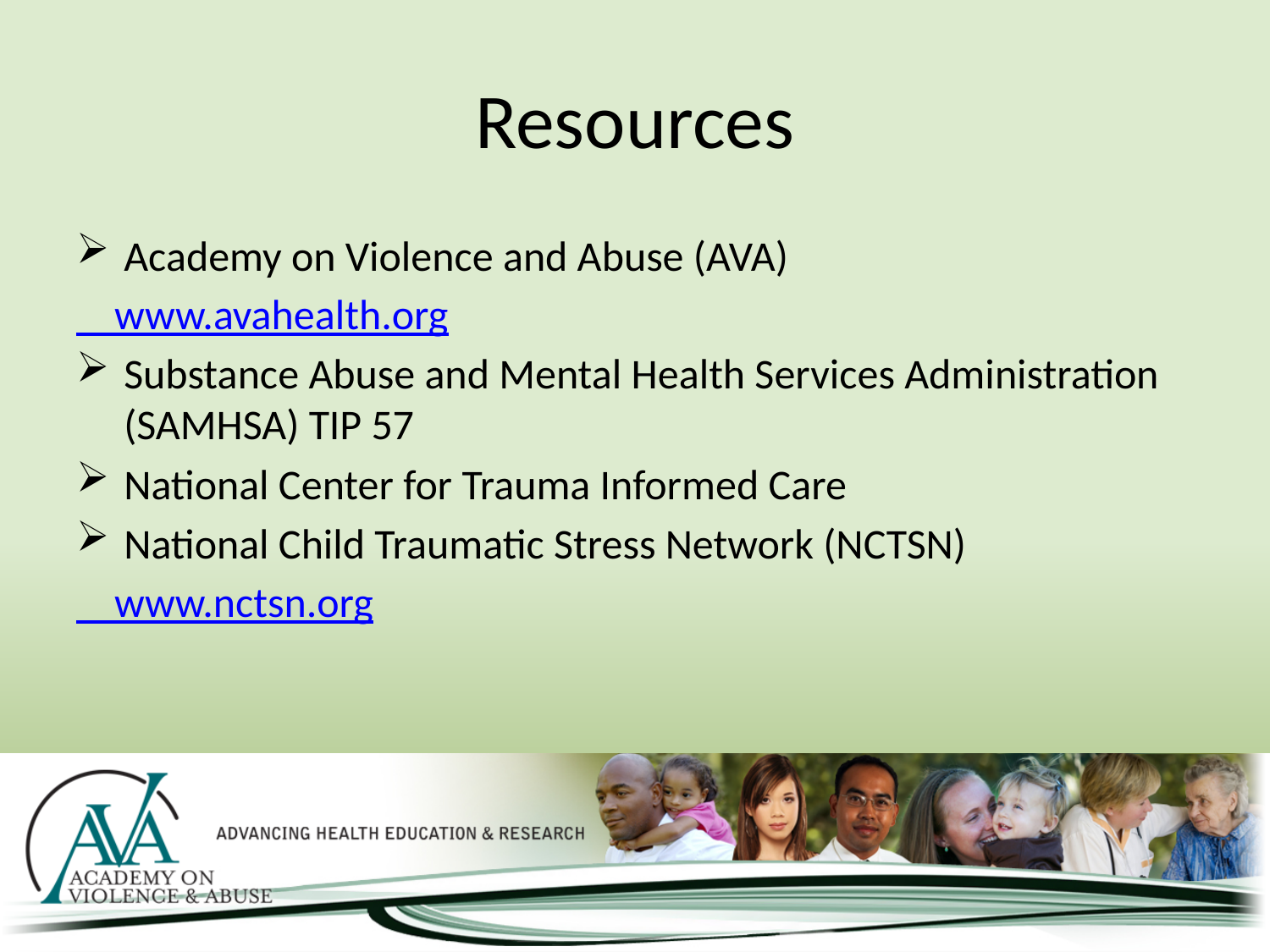

# Resources
Academy on Violence and Abuse (AVA)
    www.avahealth.org
Substance Abuse and Mental Health Services Administration (SAMHSA) TIP 57
National Center for Trauma Informed Care
National Child Traumatic Stress Network (NCTSN)
    www.nctsn.org